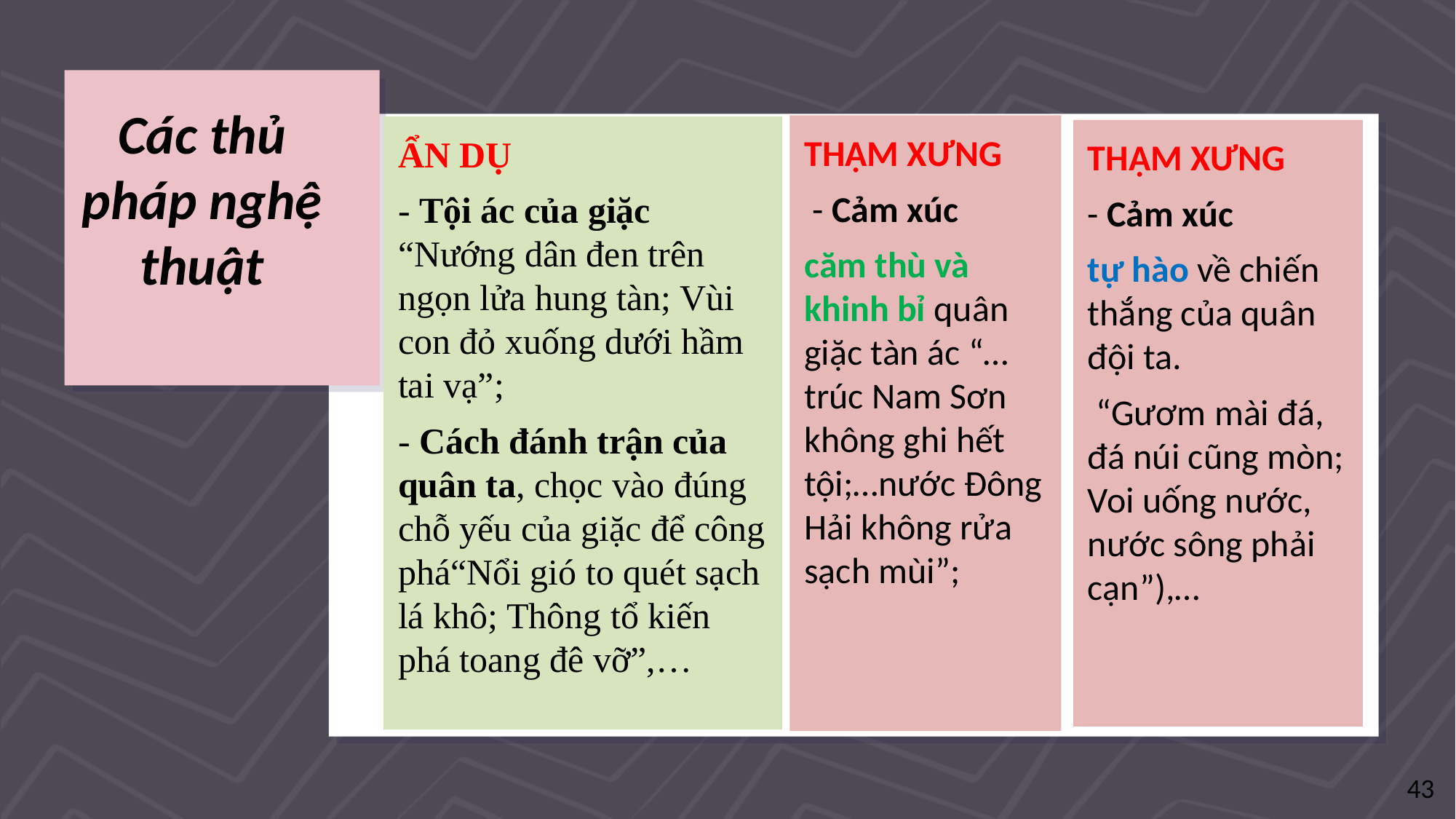

# Các thủ pháp nghệ thuật
THẬM XƯNG
 - Cảm xúc
căm thù và khinh bỉ quân giặc tàn ác “…trúc Nam Sơn không ghi hết tội;…nước Đông Hải không rửa sạch mùi”;
ẨN DỤ
- Tội ác của giặc “Nướng dân đen trên ngọn lửa hung tàn; Vùi con đỏ xuống dưới hầm tai vạ”;
- Cách đánh trận của quân ta, chọc vào đúng chỗ yếu của giặc để công phá“Nổi gió to quét sạch lá khô; Thông tổ kiến phá toang đê vỡ”,…
THẬM XƯNG
- Cảm xúc
tự hào về chiến thắng của quân đội ta.
 “Gươm mài đá, đá núi cũng mòn; Voi uống nước, nước sông phải cạn”),…

43